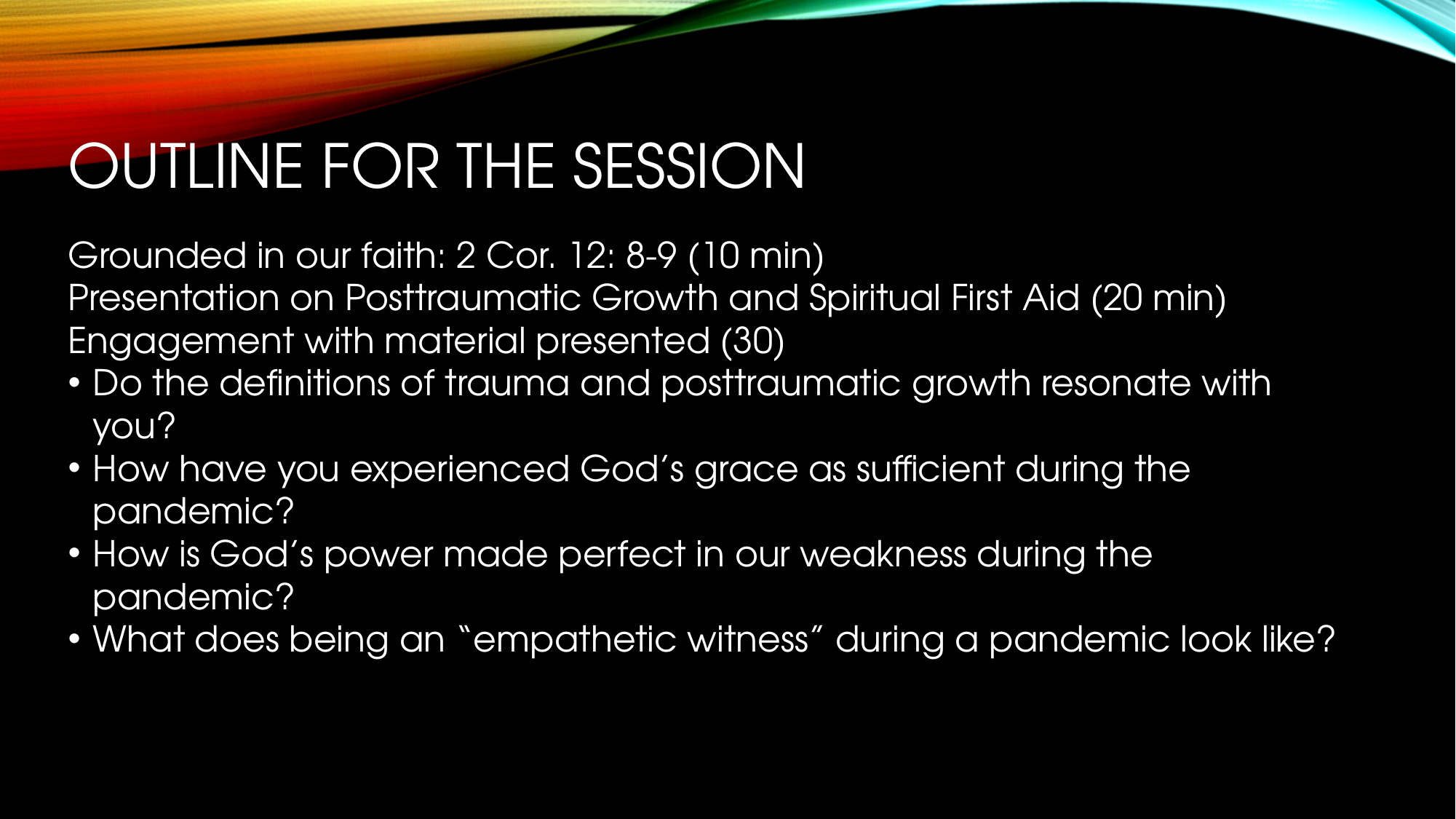

# OUTLINE for the SESSION
Grounded in our faith: 2 Cor. 12: 8-9 (10 min)
Presentation on Posttraumatic Growth and Spiritual First Aid (20 min)
Engagement with material presented (30)
Do the definitions of trauma and posttraumatic growth resonate with you?
How have you experienced God’s grace as sufficient during the pandemic?
How is God’s power made perfect in our weakness during the pandemic?
What does being an “empathetic witness” during a pandemic look like?